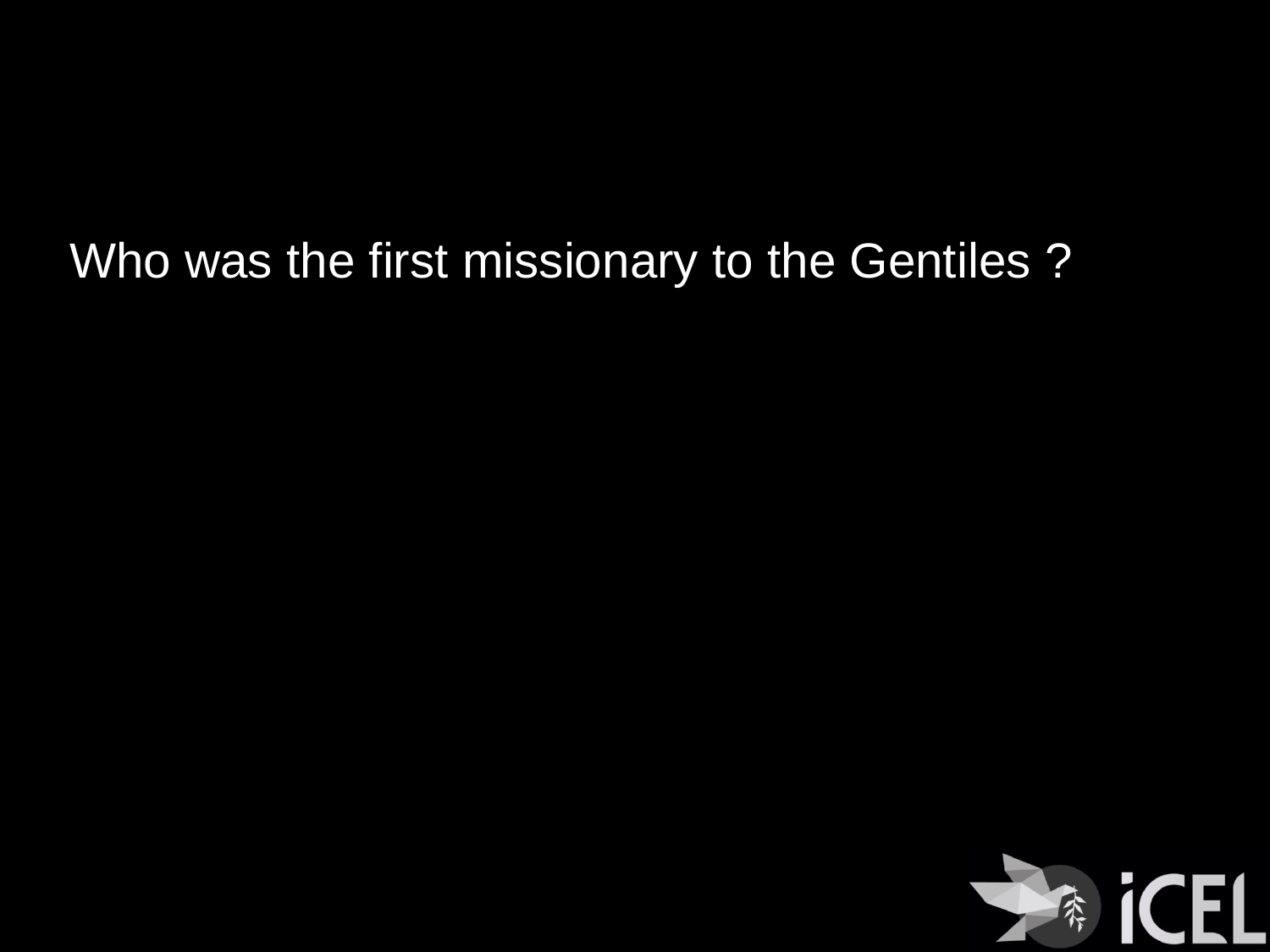

Who was the first missionary to the Gentiles ?